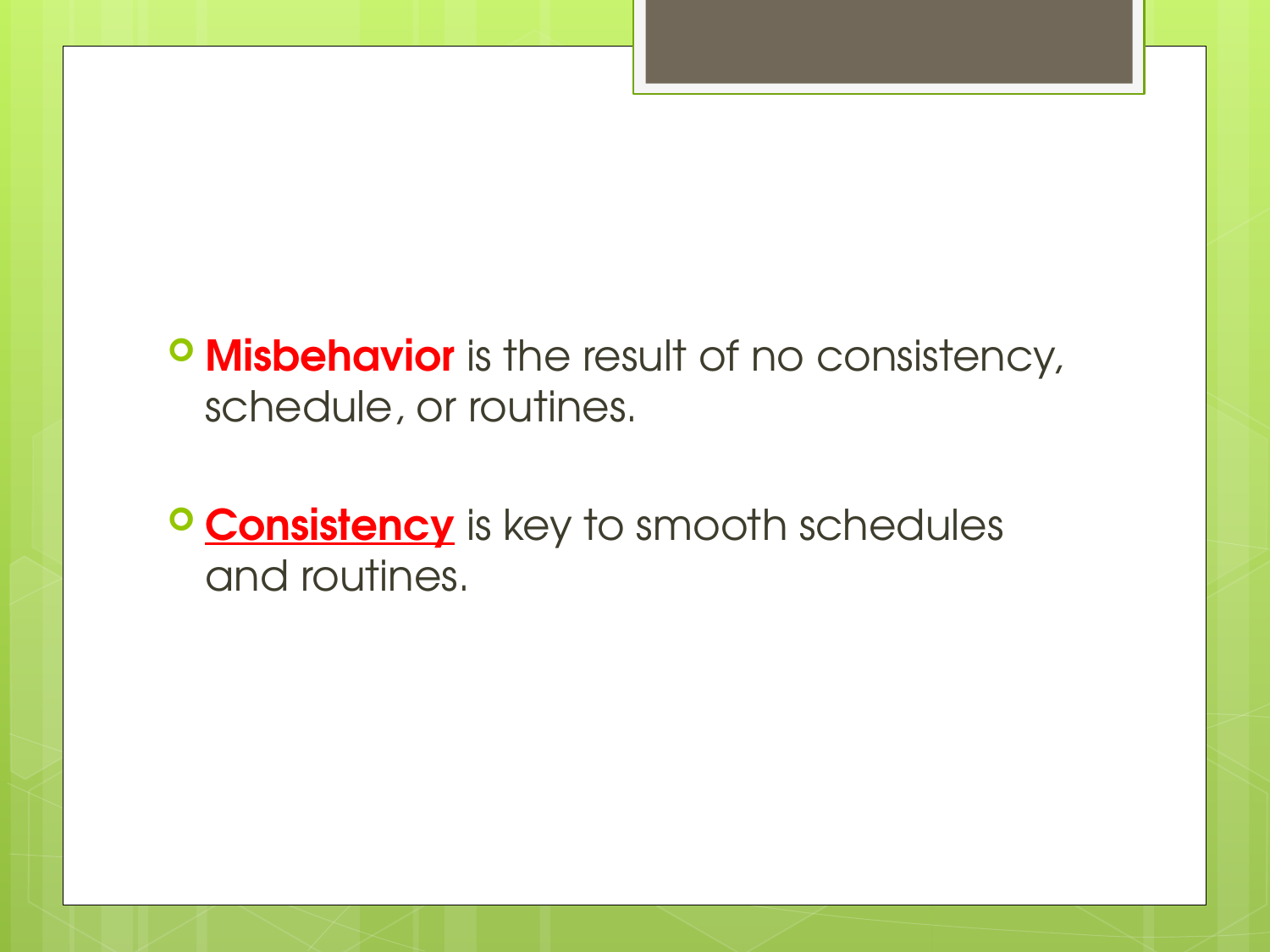

#
Misbehavior is the result of no consistency, schedule, or routines.

Consistency is key to smooth schedules and routines.